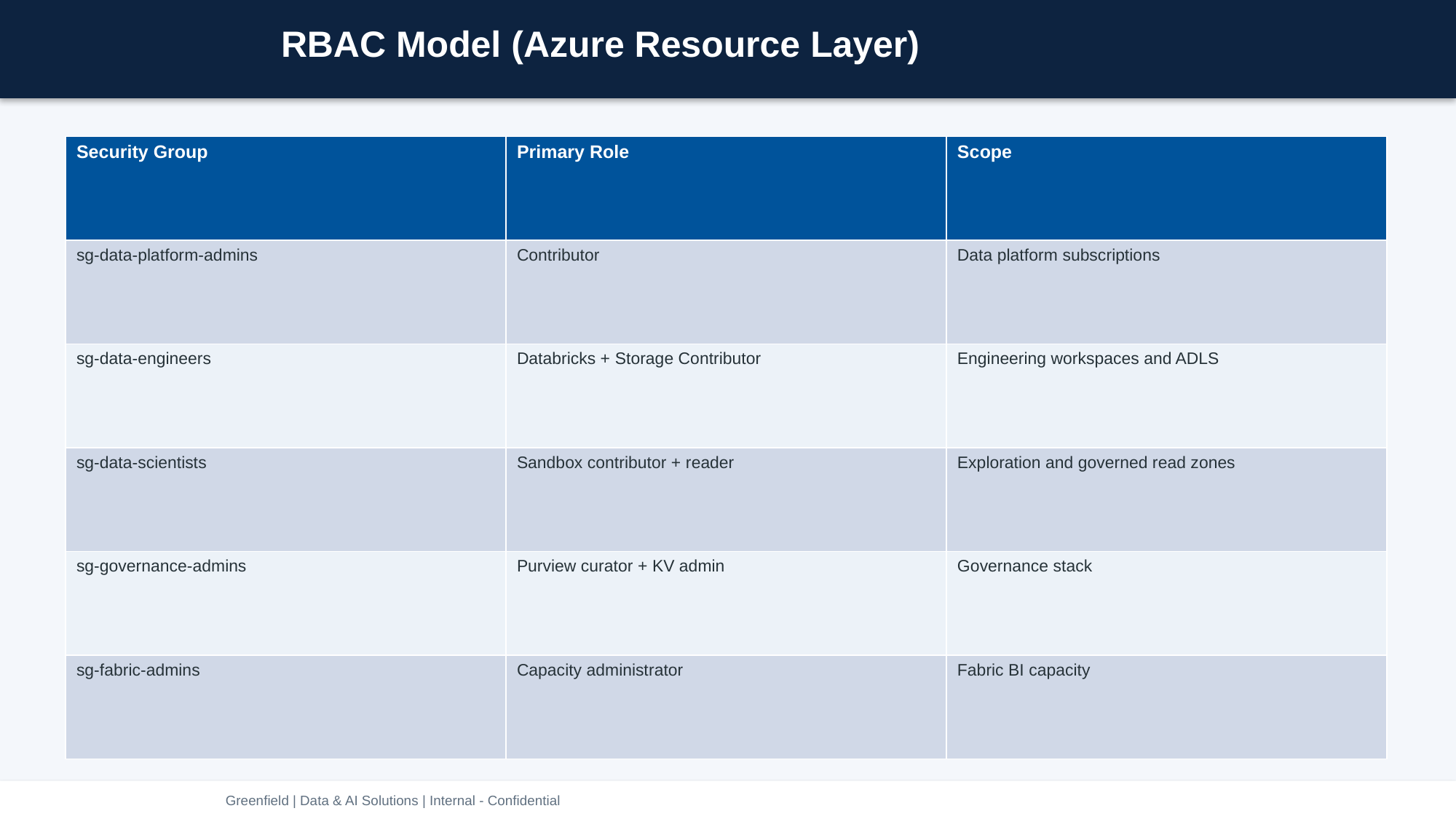

RBAC Model (Azure Resource Layer)
| Security Group | Primary Role | Scope |
| --- | --- | --- |
| sg-data-platform-admins | Contributor | Data platform subscriptions |
| sg-data-engineers | Databricks + Storage Contributor | Engineering workspaces and ADLS |
| sg-data-scientists | Sandbox contributor + reader | Exploration and governed read zones |
| sg-governance-admins | Purview curator + KV admin | Governance stack |
| sg-fabric-admins | Capacity administrator | Fabric BI capacity |

Greenfield | Data & AI Solutions | Internal - Confidential